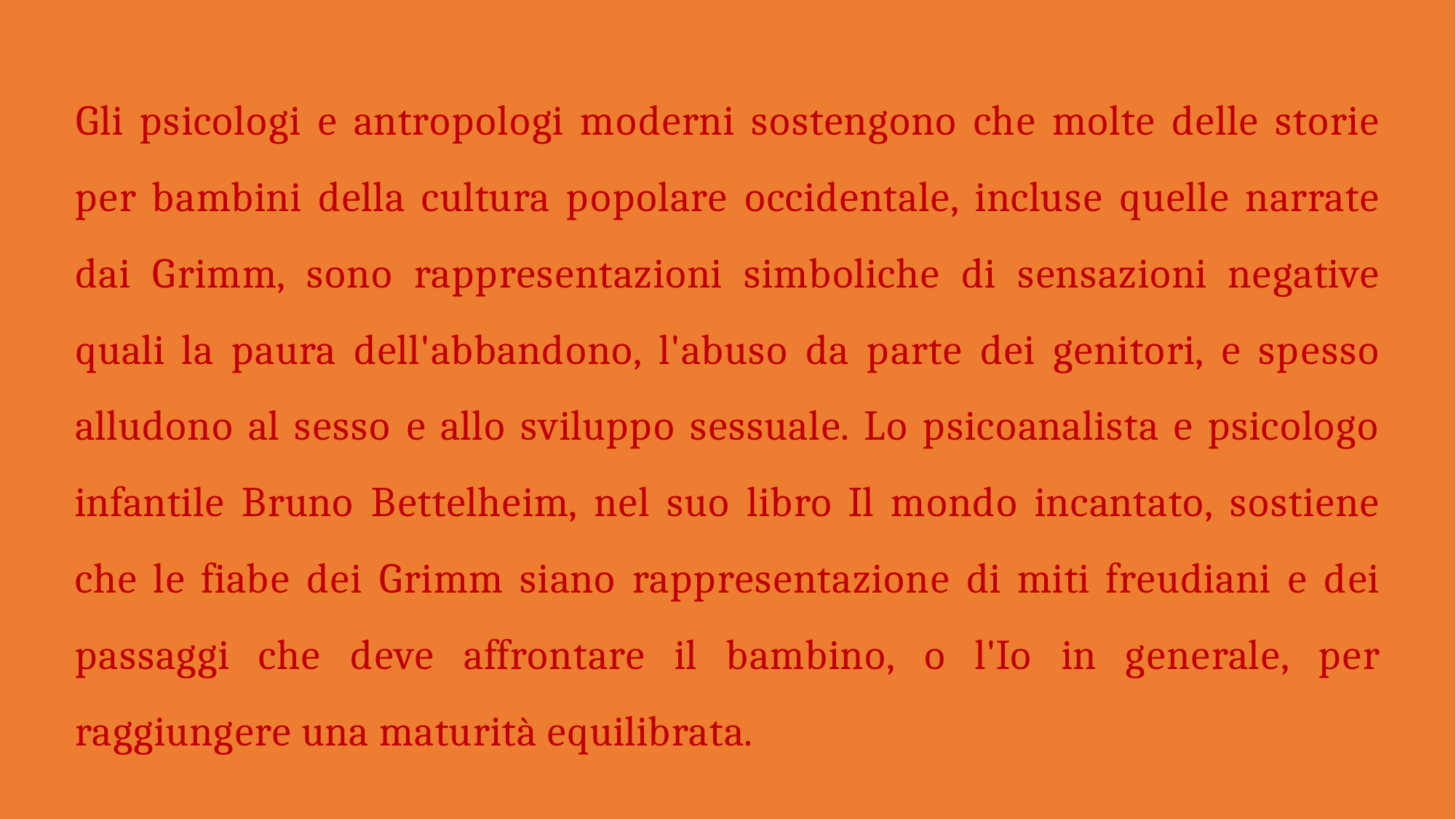

Gli psicologi e antropologi moderni sostengono che molte delle storie per bambini della cultura popolare occidentale, incluse quelle narrate dai Grimm, sono rappresentazioni simboliche di sensazioni negative quali la paura dell'abbandono, l'abuso da parte dei genitori, e spesso alludono al sesso e allo sviluppo sessuale. Lo psicoanalista e psicologo infantile Bruno Bettelheim, nel suo libro Il mondo incantato, sostiene che le fiabe dei Grimm siano rappresentazione di miti freudiani e dei passaggi che deve affrontare il bambino, o l'Io in generale, per raggiungere una maturità equilibrata.